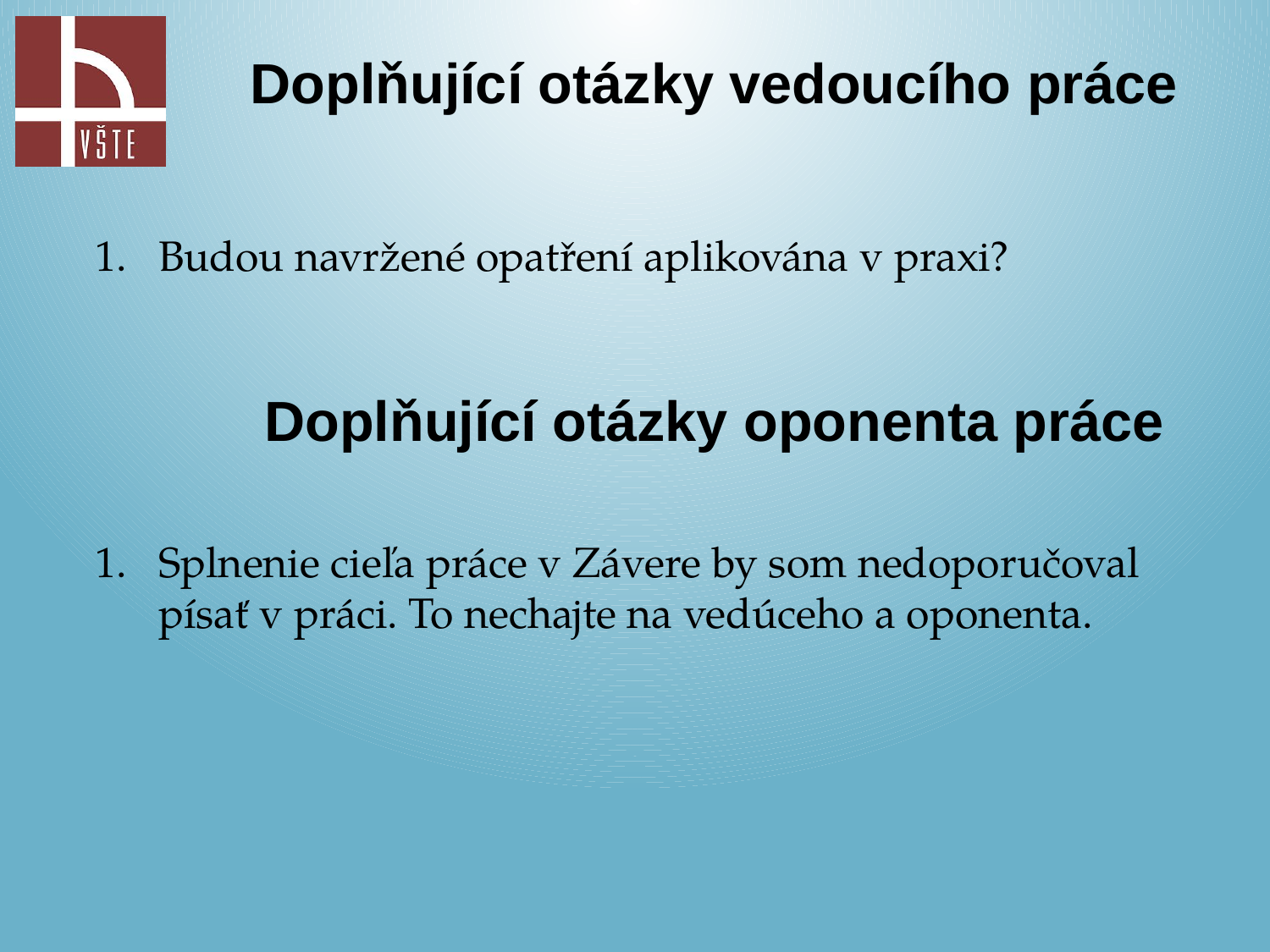

Doplňující otázky vedoucího práce
Budou navržené opatření aplikována v praxi?
Doplňující otázky oponenta práce

Splnenie cieľa práce v Závere by som nedoporučoval písať v práci. To nechajte na vedúceho a oponenta.